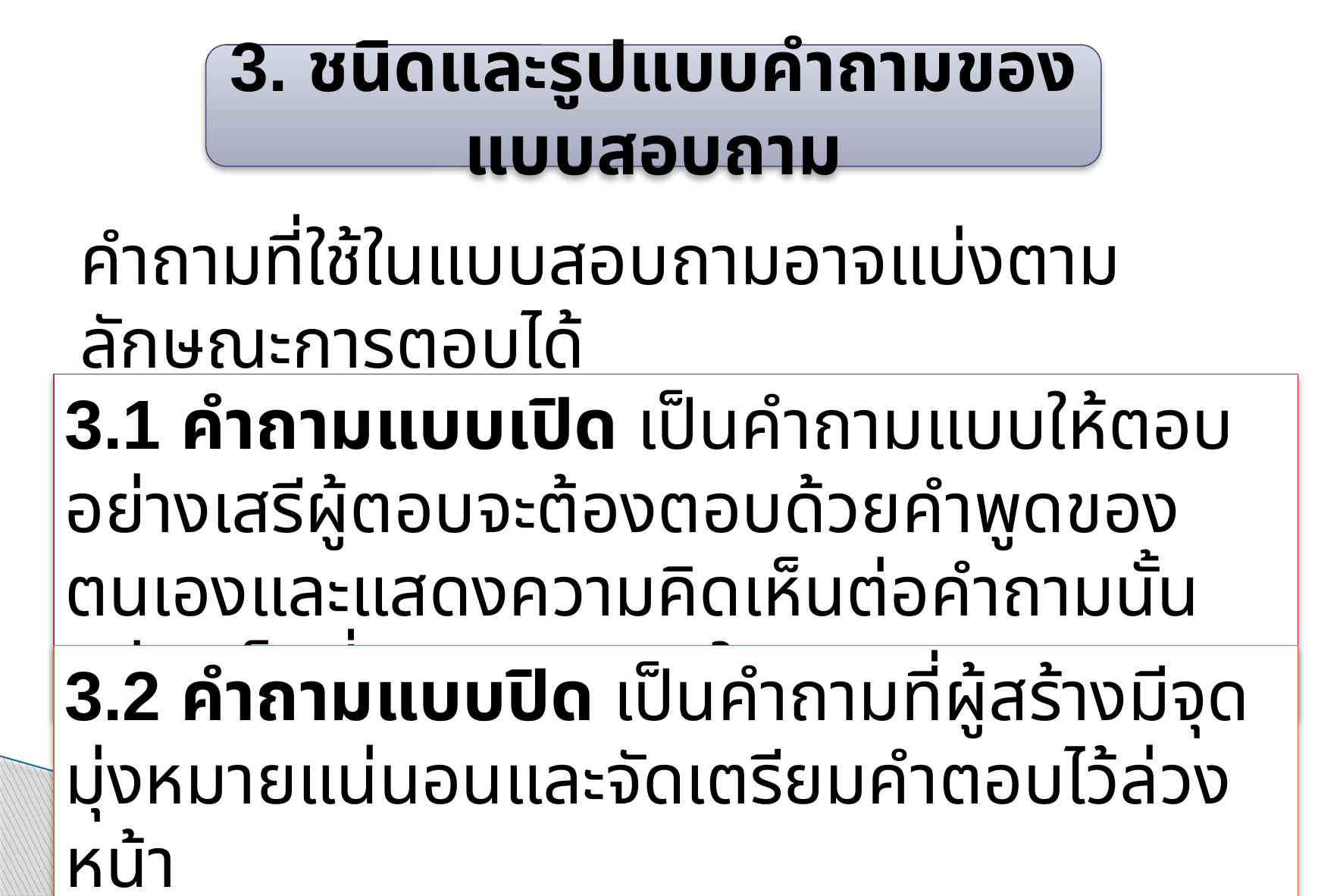

3. ชนิดและรูปแบบคำถามของแบบสอบถาม
คำถามที่ใช้ในแบบสอบถามอาจแบ่งตามลักษณะการตอบได้
2 ลักษณะ ดังนี้
3.1 คำถามแบบเปิด เป็นคำถามแบบให้ตอบอย่างเสรีผู้ตอบจะต้องตอบด้วยคำพูดของตนเองและแสดงความคิดเห็นต่อคำถามนั้นอย่างเต็มที่ตามความพอใจ
3.2 คำถามแบบปิด เป็นคำถามที่ผู้สร้างมีจุดมุ่งหมายแน่นอนและจัดเตรียมคำตอบไว้ล่วงหน้า